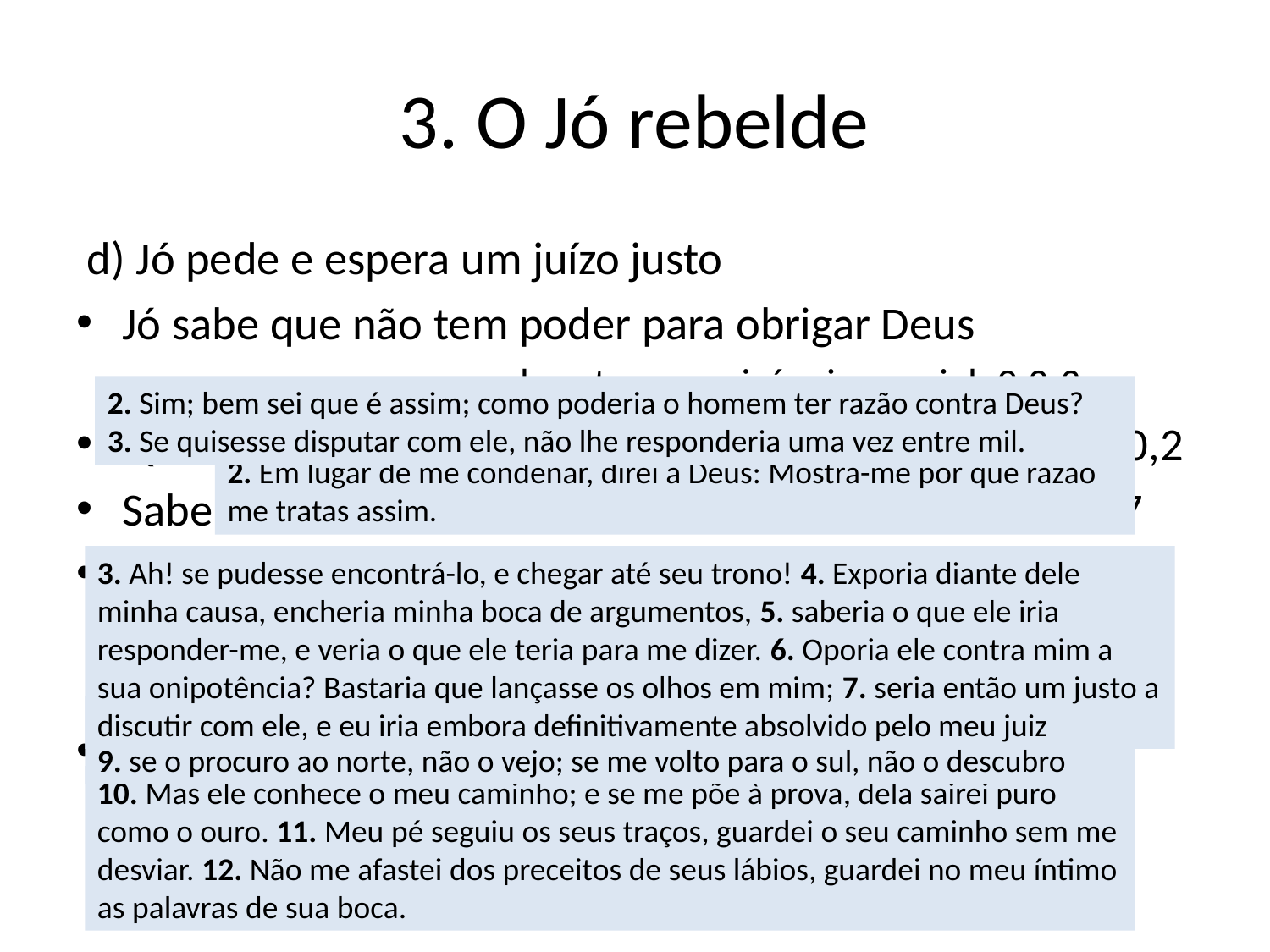

# 3. O Jó rebelde
d) Jó pede e espera um juízo justo
Jó sabe que não tem poder para obrigar Deus
a comparecer e se submeter a um juízo imparcial: 9,2-3
Quer acima de tudo que Deus exponha suas razões: 10,2
Sabe que tem todos os argumentos a seu favor: 23,3-7
Deus não poderia deixar de lhe dar razão
o problema é como chegar a essa acareação
o homem não tem como apanhar Deus: 23,8-9
Jó sabe, de qualquer modo, que Deus conhece sua inocência tanto quanto ele: 23,10-12
2. Sim; bem sei que é assim; como poderia o homem ter razão contra Deus? 3. Se quisesse disputar com ele, não lhe responderia uma vez entre mil.
2. Em lugar de me condenar, direi a Deus: Mostra-me por que razão me tratas assim.
3. Ah! se pudesse encontrá-lo, e chegar até seu trono! 4. Exporia diante dele minha causa, encheria minha boca de argumentos, 5. saberia o que ele iria responder-me, e veria o que ele teria para me dizer. 6. Oporia ele contra mim a sua onipotência? Bastaria que lançasse os olhos em mim; 7. seria então um justo a discutir com ele, e eu iria embora definitivamente absolvido pelo meu juiz
8. Mas se eu for ao oriente, lá ele não está; ao ocidente, não o encontrarei; 9. se o procuro ao norte, não o vejo; se me volto para o sul, não o descubro
10. Mas ele conhece o meu caminho; e se me põe à prova, dela sairei puro como o ouro. 11. Meu pé seguiu os seus traços, guardei o seu caminho sem me desviar. 12. Não me afastei dos preceitos de seus lábios, guardei no meu íntimo as palavras de sua boca.